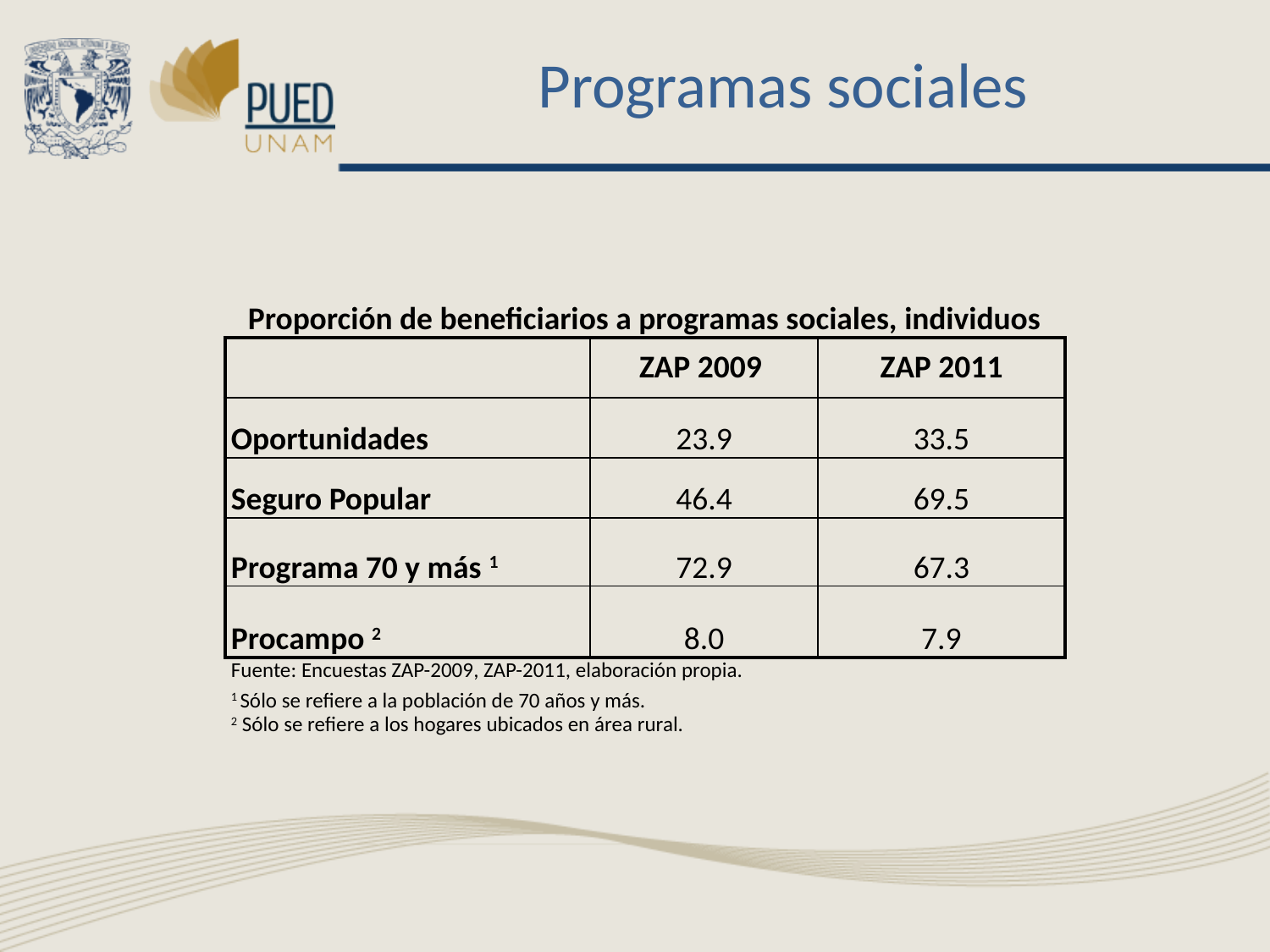

# Programas sociales
| Proporción de beneficiarios a programas sociales, individuos |  |  |
| --- | --- | --- |
|  | ZAP 2009 | ZAP 2011 |
| Oportunidades | 23.9 | 33.5 |
| Seguro Popular | 46.4 | 69.5 |
| Programa 70 y más 1 | 72.9 | 67.3 |
| Procampo 2 | 8.0 | 7.9 |
| Fuente: Encuestas ZAP-2009, ZAP-2011, elaboración propia. |  |  |
| 1 Sólo se refiere a la población de 70 años y más. |  |  |
| 2 Sólo se refiere a los hogares ubicados en área rural. |  |  |